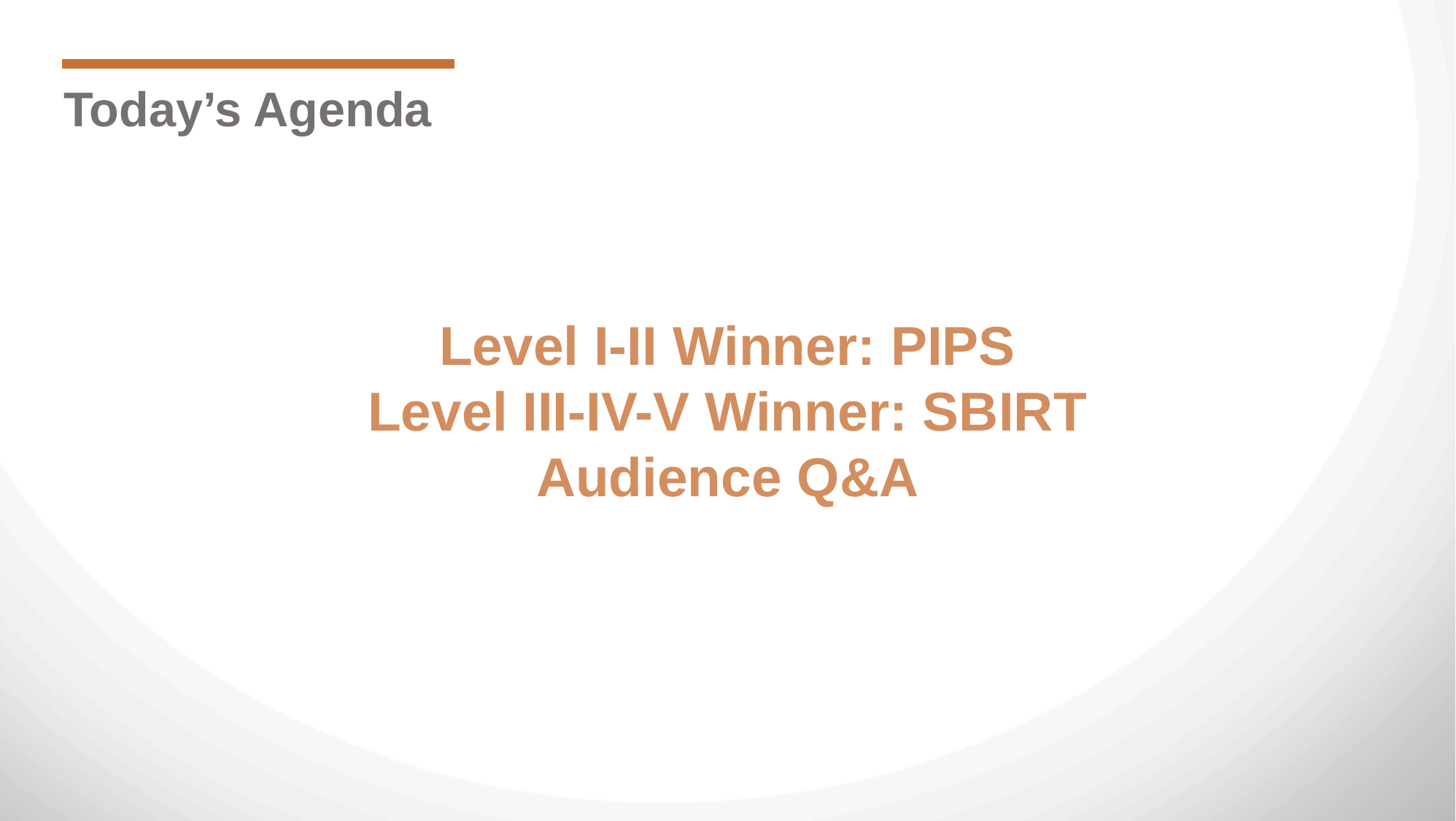

Today’s Agenda
Level I-II Winner: PIPS
Level III-IV-V Winner: SBIRT
Audience Q&A